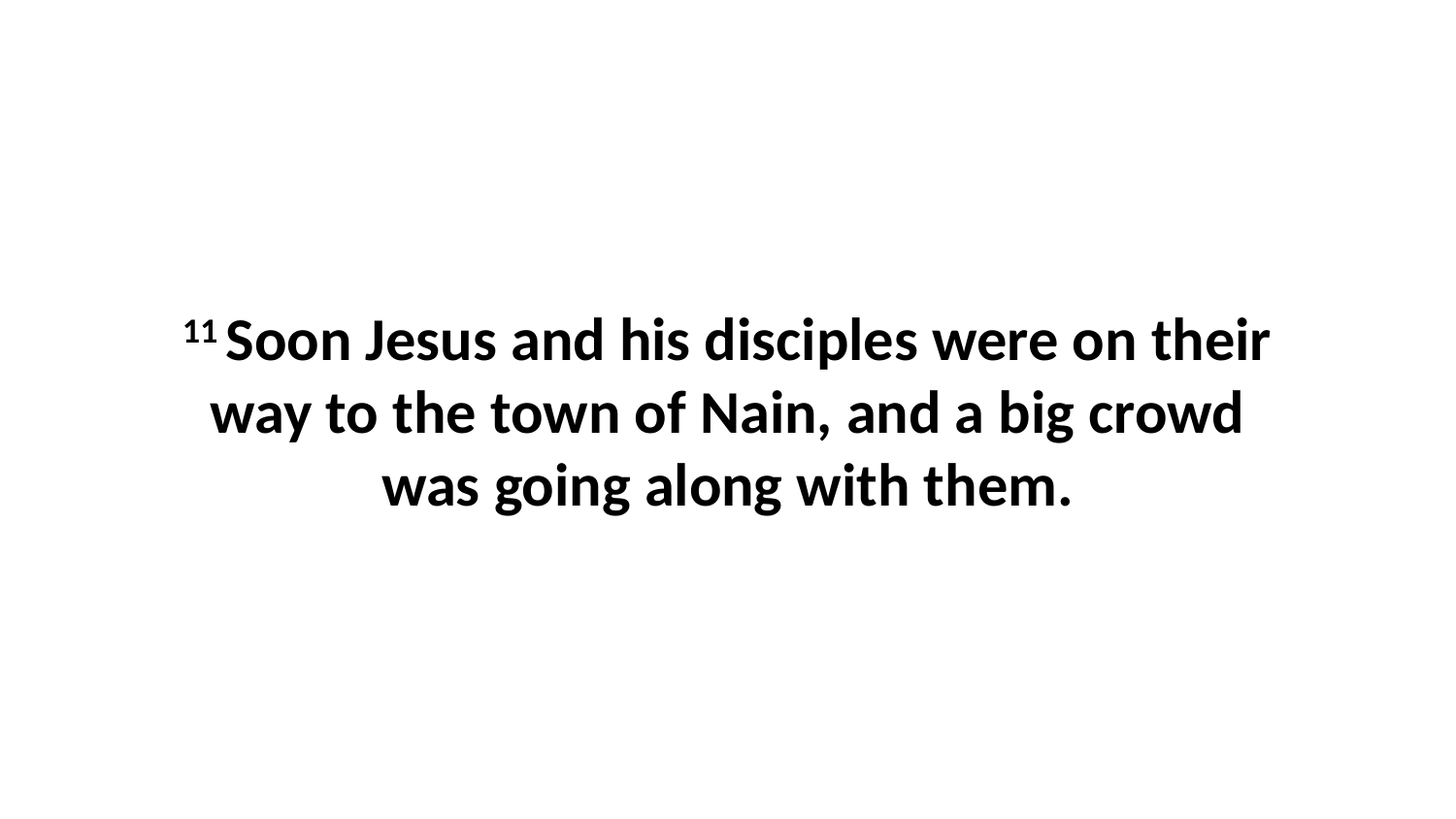

11 Soon Jesus and his disciples were on their way to the town of Nain, and a big crowd was going along with them.